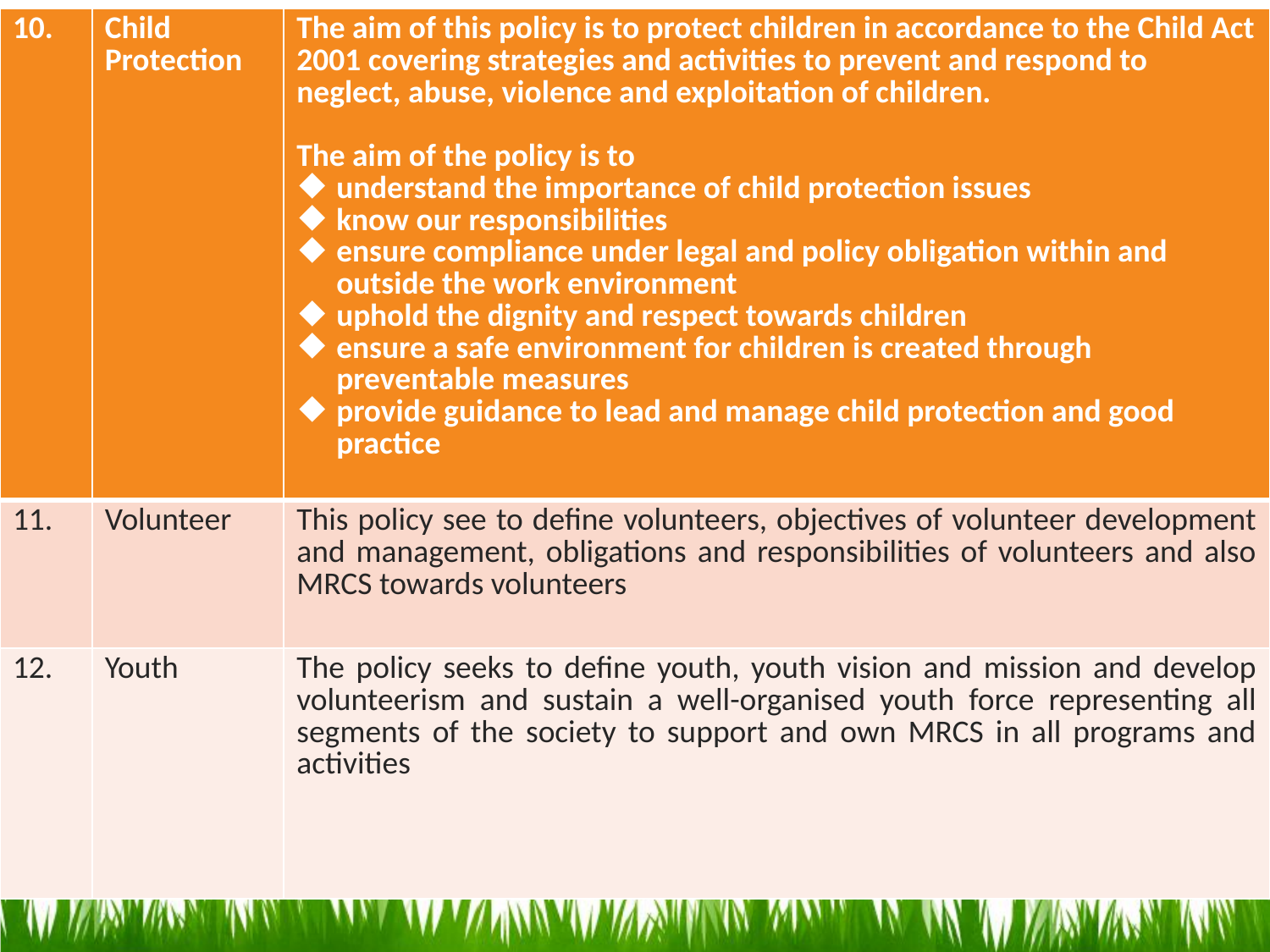

| 10. | Child Protection | The aim of this policy is to protect children in accordance to the Child Act 2001 covering strategies and activities to prevent and respond to neglect, abuse, violence and exploitation of children.   The aim of the policy is to understand the importance of child protection issues know our responsibilities ensure compliance under legal and policy obligation within and outside the work environment uphold the dignity and respect towards children ensure a safe environment for children is created through preventable measures provide guidance to lead and manage child protection and good practice |
| --- | --- | --- |
| 11. | Volunteer | This policy see to define volunteers, objectives of volunteer development and management, obligations and responsibilities of volunteers and also MRCS towards volunteers |
| 12. | Youth | The policy seeks to define youth, youth vision and mission and develop volunteerism and sustain a well-organised youth force representing all segments of the society to support and own MRCS in all programs and activities |